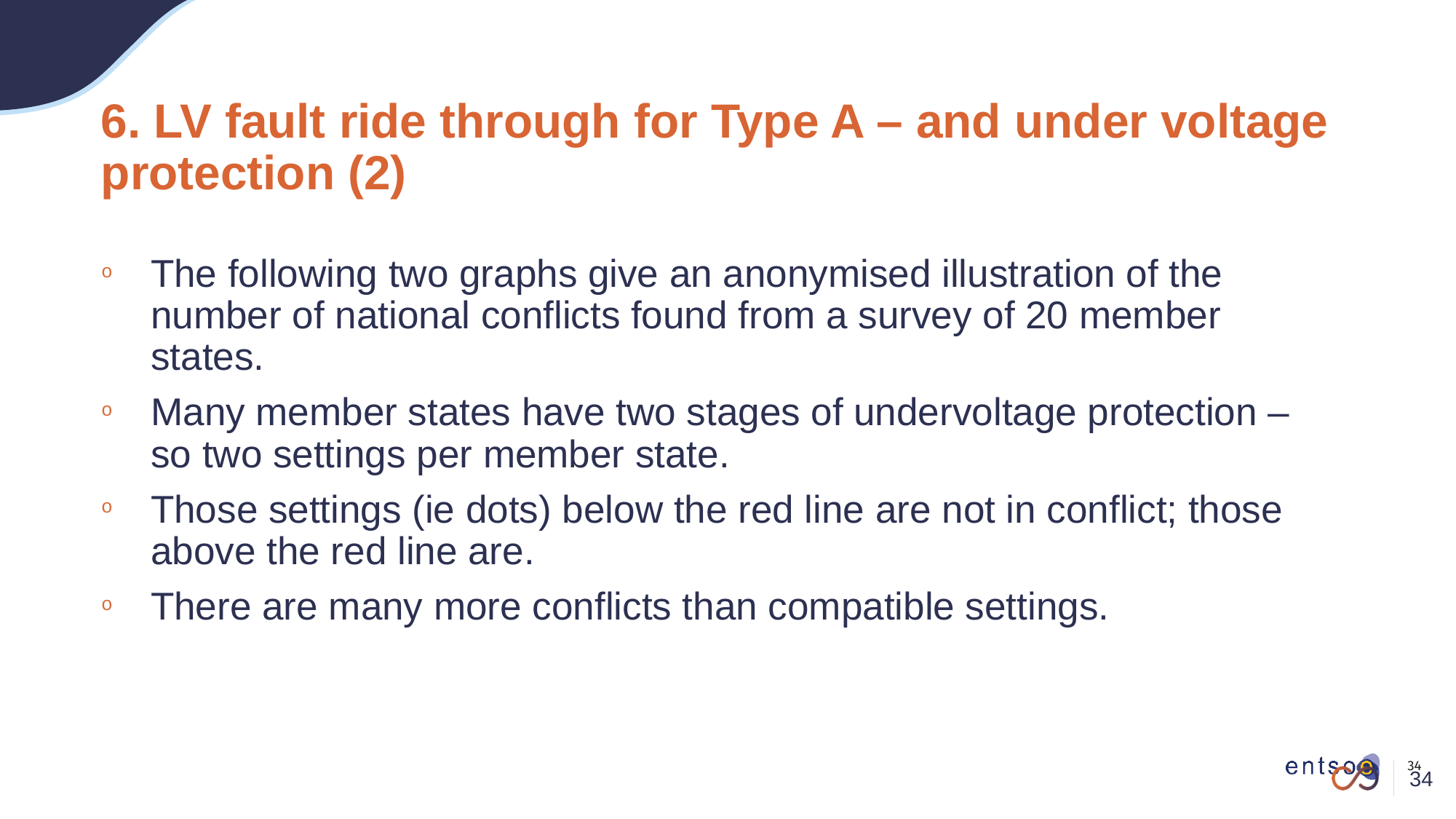

# 6. LV fault ride through for Type A – and under voltage protection (2)
The following two graphs give an anonymised illustration of the number of national conflicts found from a survey of 20 member states.
Many member states have two stages of undervoltage protection – so two settings per member state.
Those settings (ie dots) below the red line are not in conflict; those above the red line are.
There are many more conflicts than compatible settings.